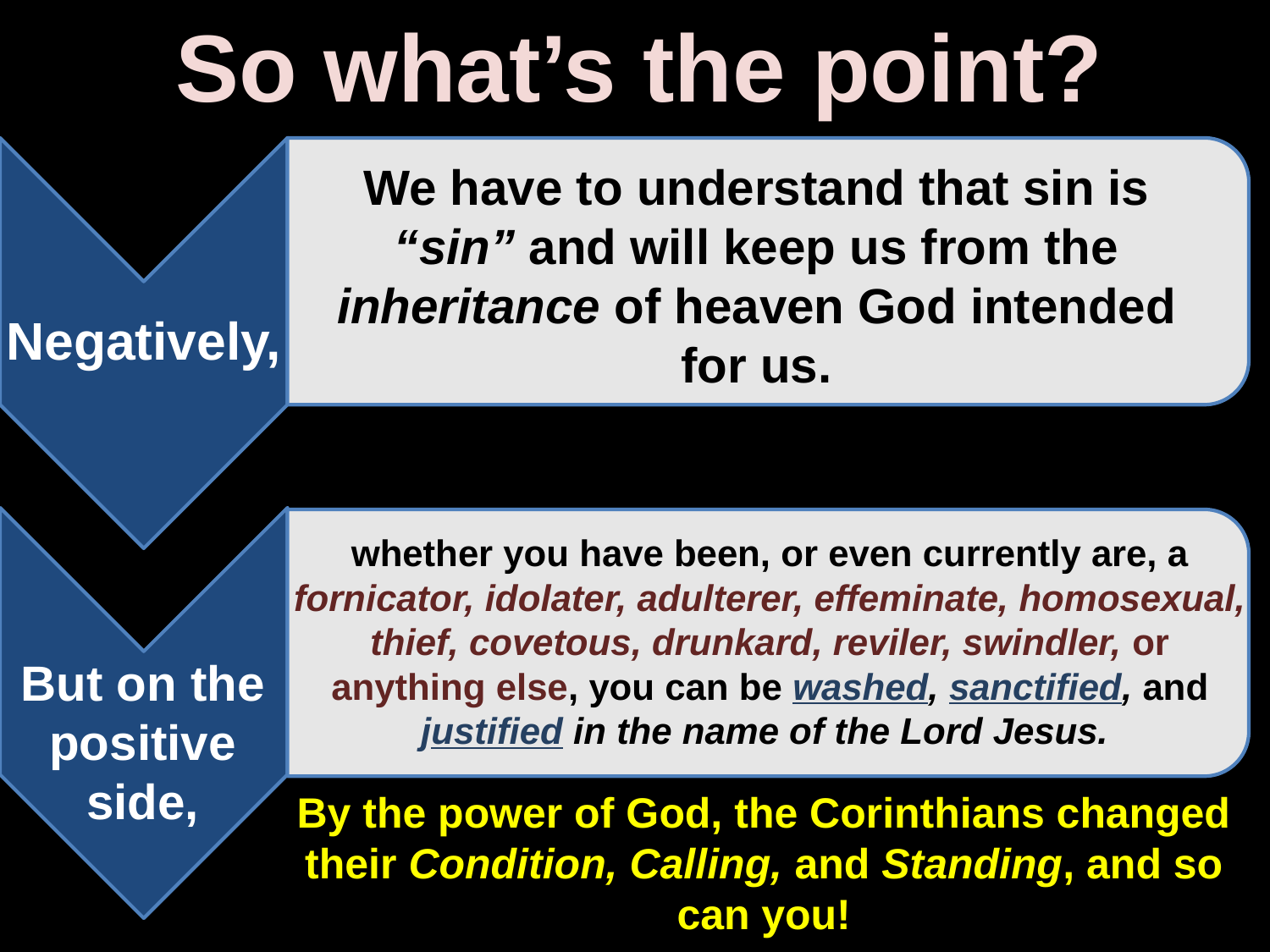

So what’s the point?
Negatively,

We have to understand that sin is “sin” and will keep us from the inheritance of heaven God intended for us.
whether you have been, or even currently are, a fornicator, idolater, adulterer, effeminate, homosexual, thief, covetous, drunkard, reviler, swindler, or anything else, you can be washed, sanctified, and justified in the name of the Lord Jesus.
But on the positive side,
By the power of God, the Corinthians changed their Condition, Calling, and Standing, and so can you!